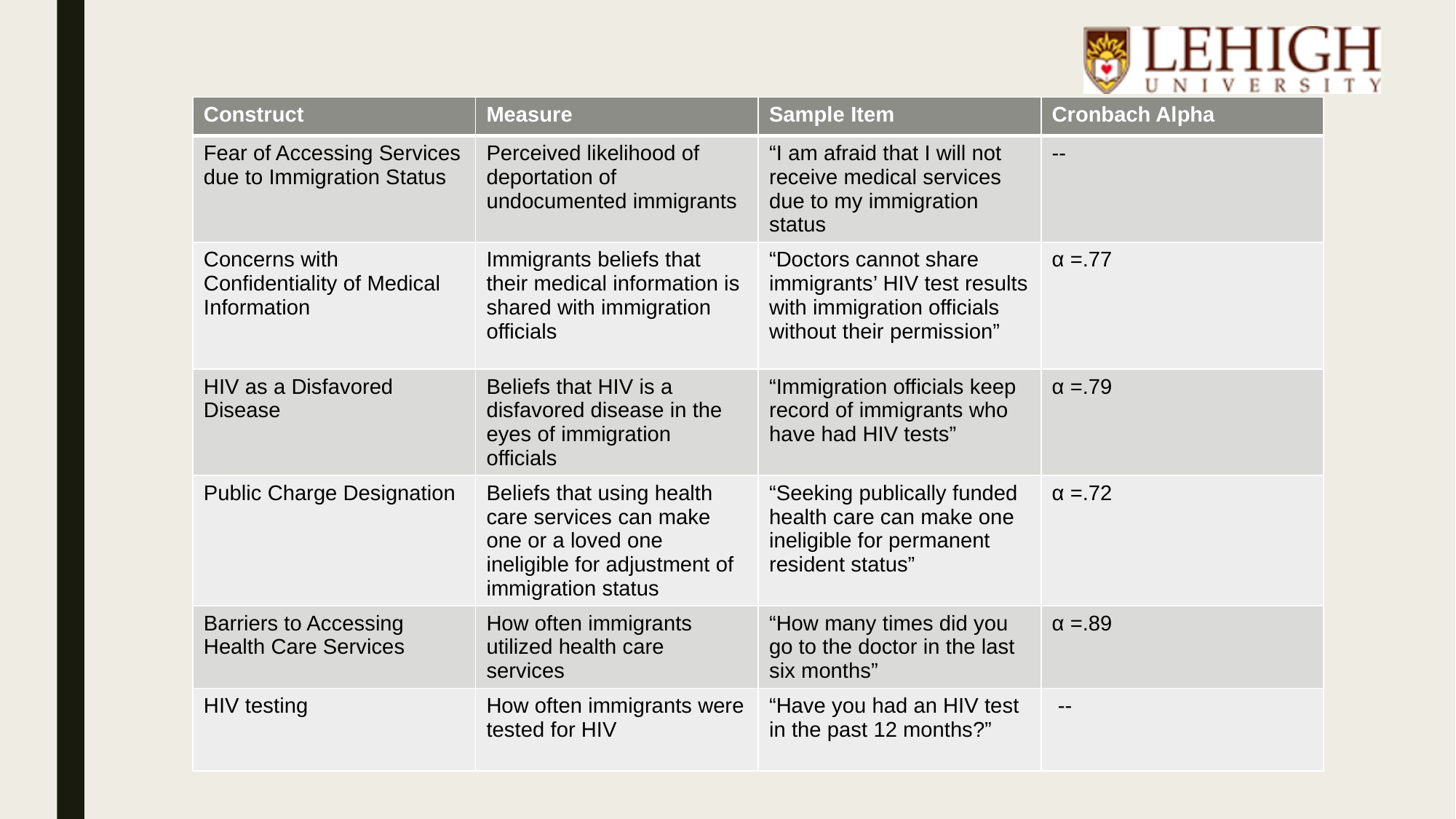

| Construct | Measure | Sample Item | Cronbach Alpha |
| --- | --- | --- | --- |
| Fear of Accessing Services due to Immigration Status | Perceived likelihood of deportation of undocumented immigrants | “I am afraid that I will not receive medical services due to my immigration status | -- |
| Concerns with Confidentiality of Medical Information | Immigrants beliefs that their medical information is shared with immigration officials | “Doctors cannot share immigrants’ HIV test results with immigration officials without their permission” | α =.77 |
| HIV as a Disfavored Disease | Beliefs that HIV is a disfavored disease in the eyes of immigration officials | “Immigration officials keep record of immigrants who have had HIV tests” | α =.79 |
| Public Charge Designation | Beliefs that using health care services can make one or a loved one ineligible for adjustment of immigration status | “Seeking publically funded health care can make one ineligible for permanent resident status” | α =.72 |
| Barriers to Accessing Health Care Services | How often immigrants utilized health care services | “How many times did you go to the doctor in the last six months” | α =.89 |
| HIV testing | How often immigrants were tested for HIV | “Have you had an HIV test in the past 12 months?” | -- |